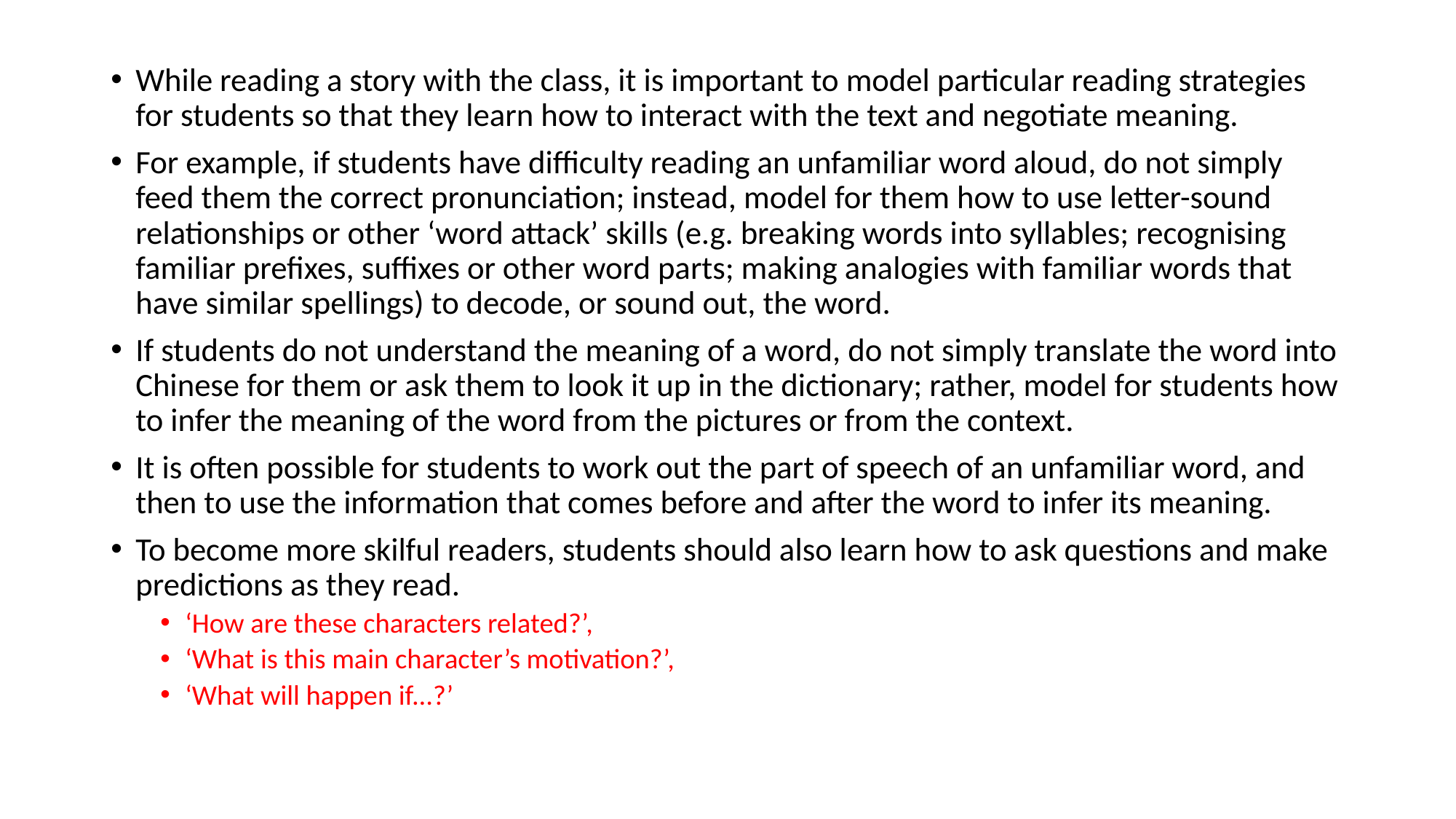

While reading a story with the class, it is important to model particular reading strategies for students so that they learn how to interact with the text and negotiate meaning.
For example, if students have difficulty reading an unfamiliar word aloud, do not simply feed them the correct pronunciation; instead, model for them how to use letter-sound relationships or other ‘word attack’ skills (e.g. breaking words into syllables; recognising familiar prefixes, suffixes or other word parts; making analogies with familiar words that have similar spellings) to decode, or sound out, the word.
If students do not understand the meaning of a word, do not simply translate the word into Chinese for them or ask them to look it up in the dictionary; rather, model for students how to infer the meaning of the word from the pictures or from the context.
It is often possible for students to work out the part of speech of an unfamiliar word, and then to use the information that comes before and after the word to infer its meaning.
To become more skilful readers, students should also learn how to ask questions and make predictions as they read.
‘How are these characters related?’,
‘What is this main character’s motivation?’,
‘What will happen if...?’